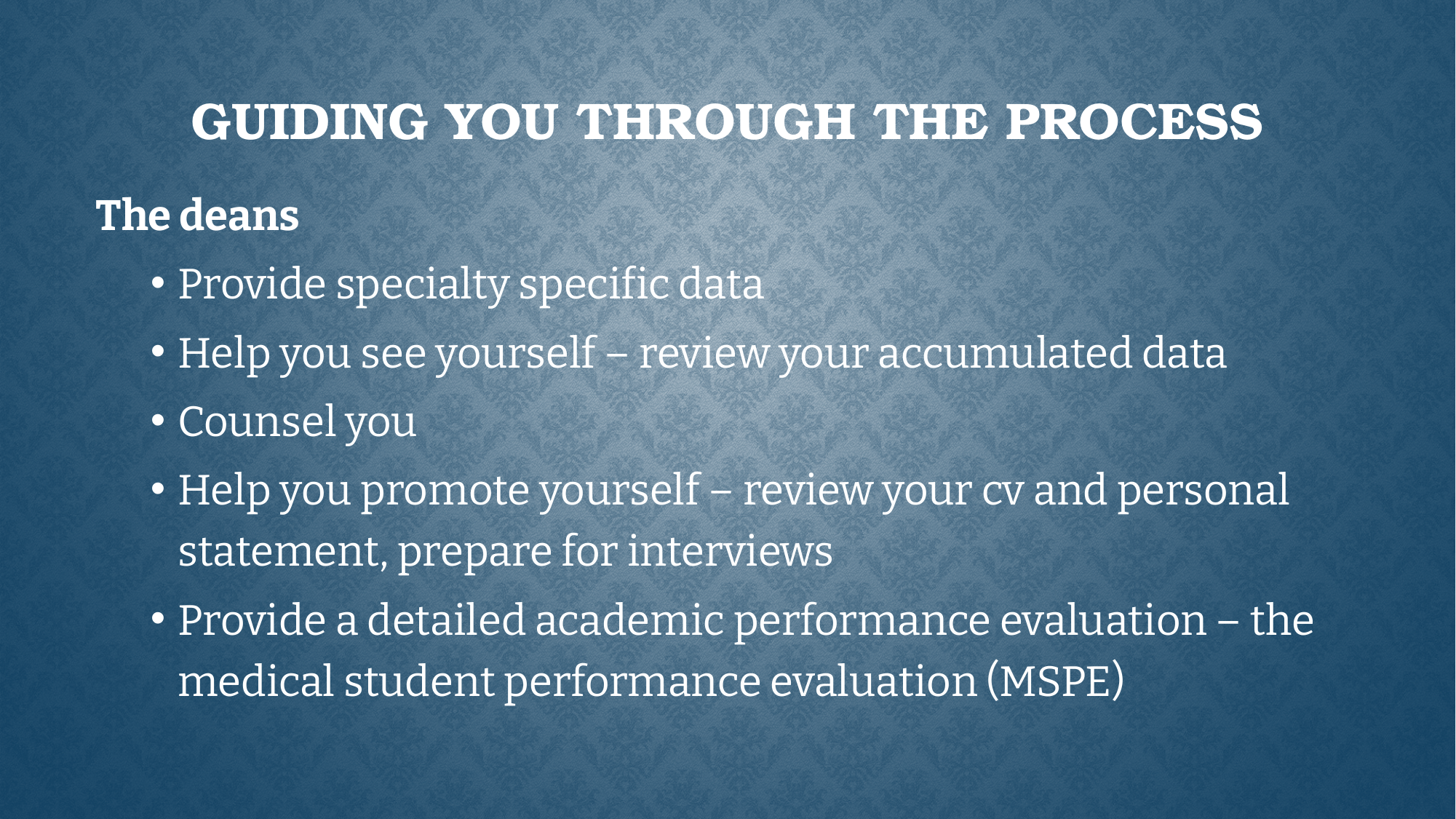

# Guiding you through the process
The deans
Provide specialty specific data
Help you see yourself – review your accumulated data
Counsel you
Help you promote yourself – review your cv and personal statement, prepare for interviews
Provide a detailed academic performance evaluation – the medical student performance evaluation (MSPE)